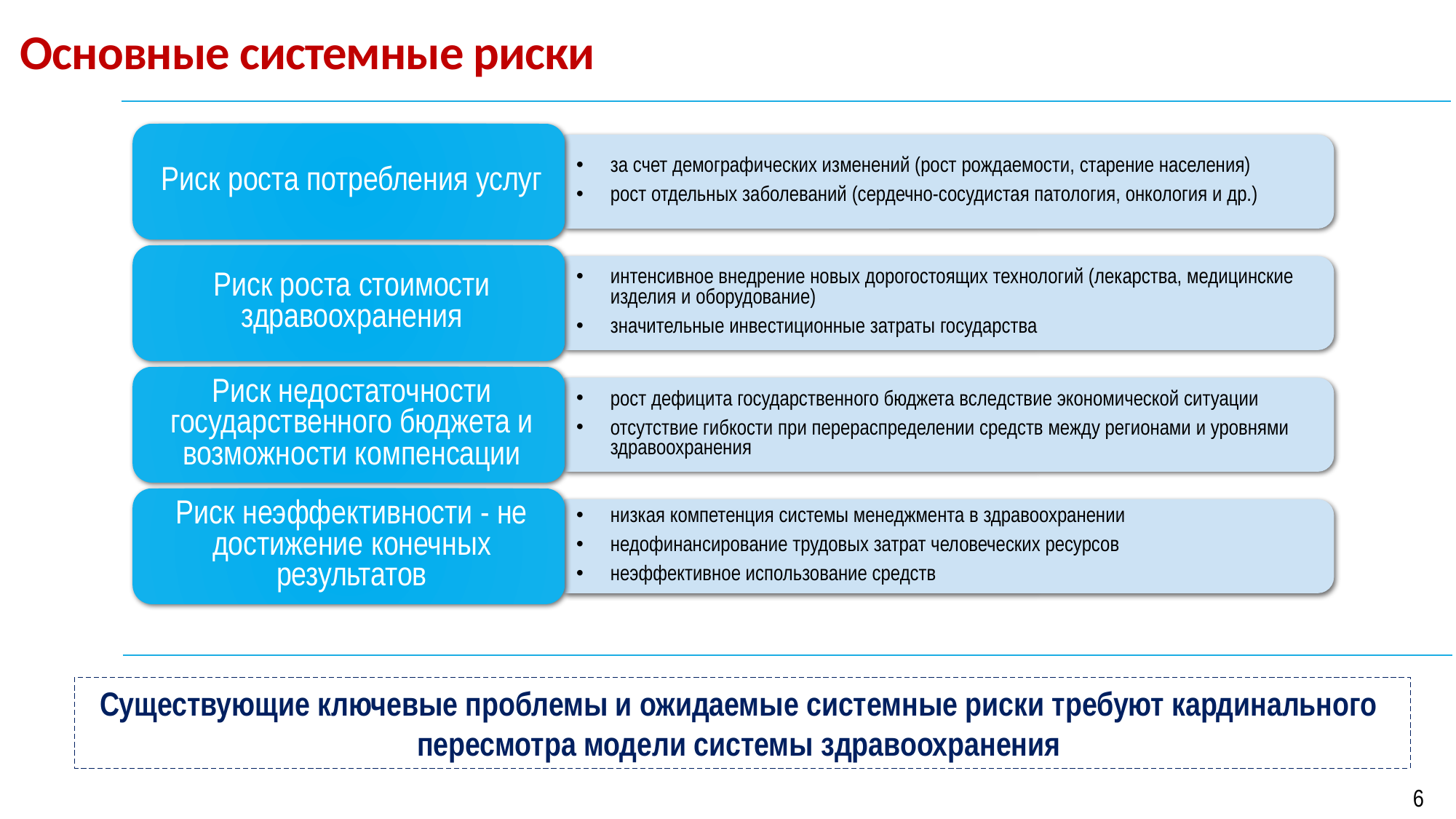

# Основные системные риски
Риск роста потребления услуг
за счет демографических изменений (рост рождаемости, старение населения)
Риск роста стоимости здравоохранения
интенсивное внедрение новых дорогостоящих технологий (лекарства, медицинские изделия и оборудование)
Риск недостаточности государственного бюджета и возможности компенсации
рост дефицита государственного бюджета вследствие экономической ситуации
рост отдельных заболеваний (сердечно-сосудистая патология, онкология и др.)
Риск неэффективности - не достижение конечных результатов
значительные инвестиционные затраты государства
отсутствие гибкости при перераспределении средств между регионами и уровнями здравоохранения
низкая компетенция системы менеджмента в здравоохранении
недофинансирование трудовых затрат человеческих ресурсов
неэффективное использование средств
Существующие ключевые проблемы и ожидаемые системные риски требуют кардинального  пересмотра модели системы здравоохранения
6